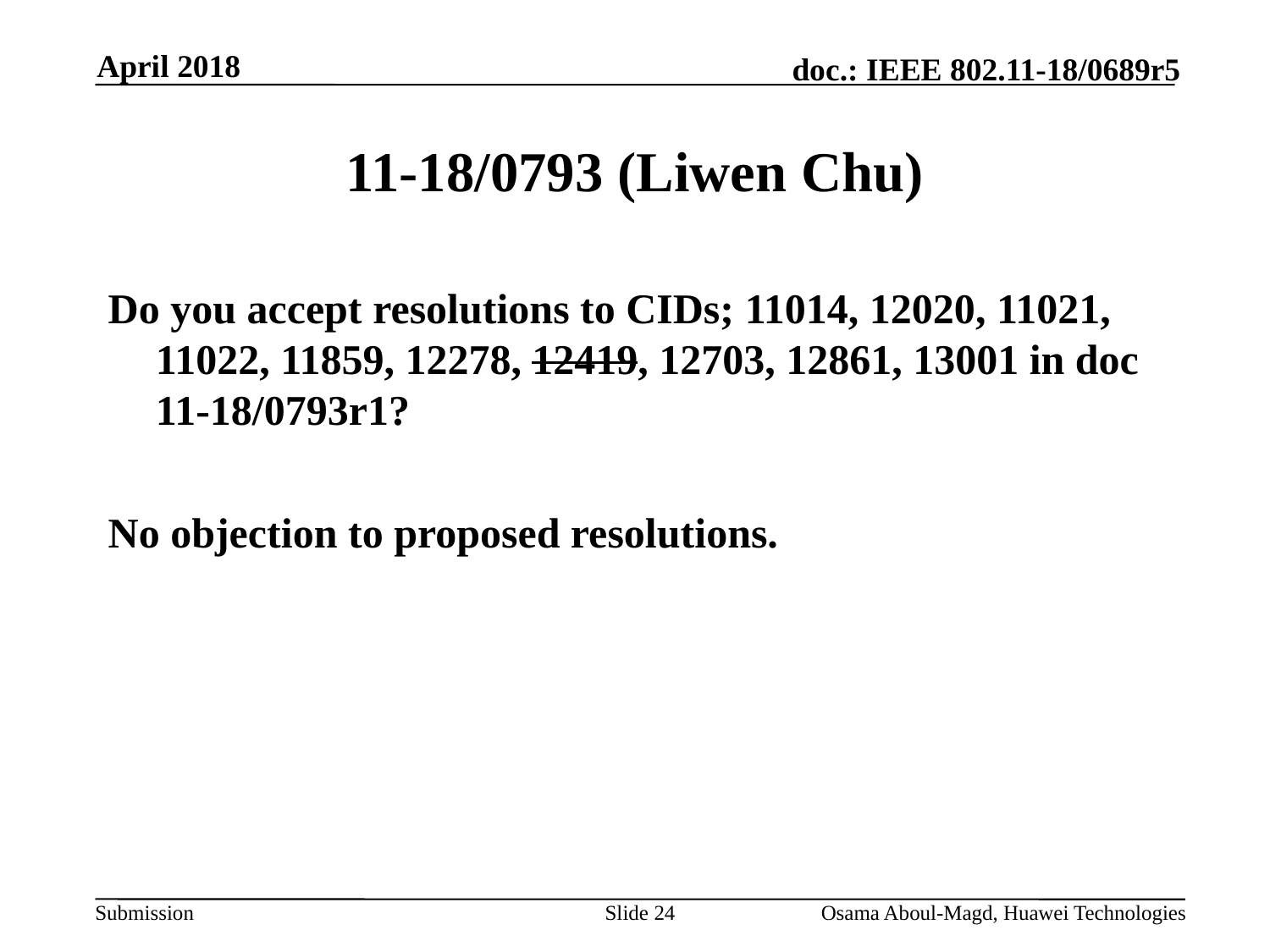

April 2018
# 11-18/0793 (Liwen Chu)
Do you accept resolutions to CIDs; 11014, 12020, 11021, 11022, 11859, 12278, 12419, 12703, 12861, 13001 in doc 11-18/0793r1?

No objection to proposed resolutions.

Slide 24
Osama Aboul-Magd, Huawei Technologies